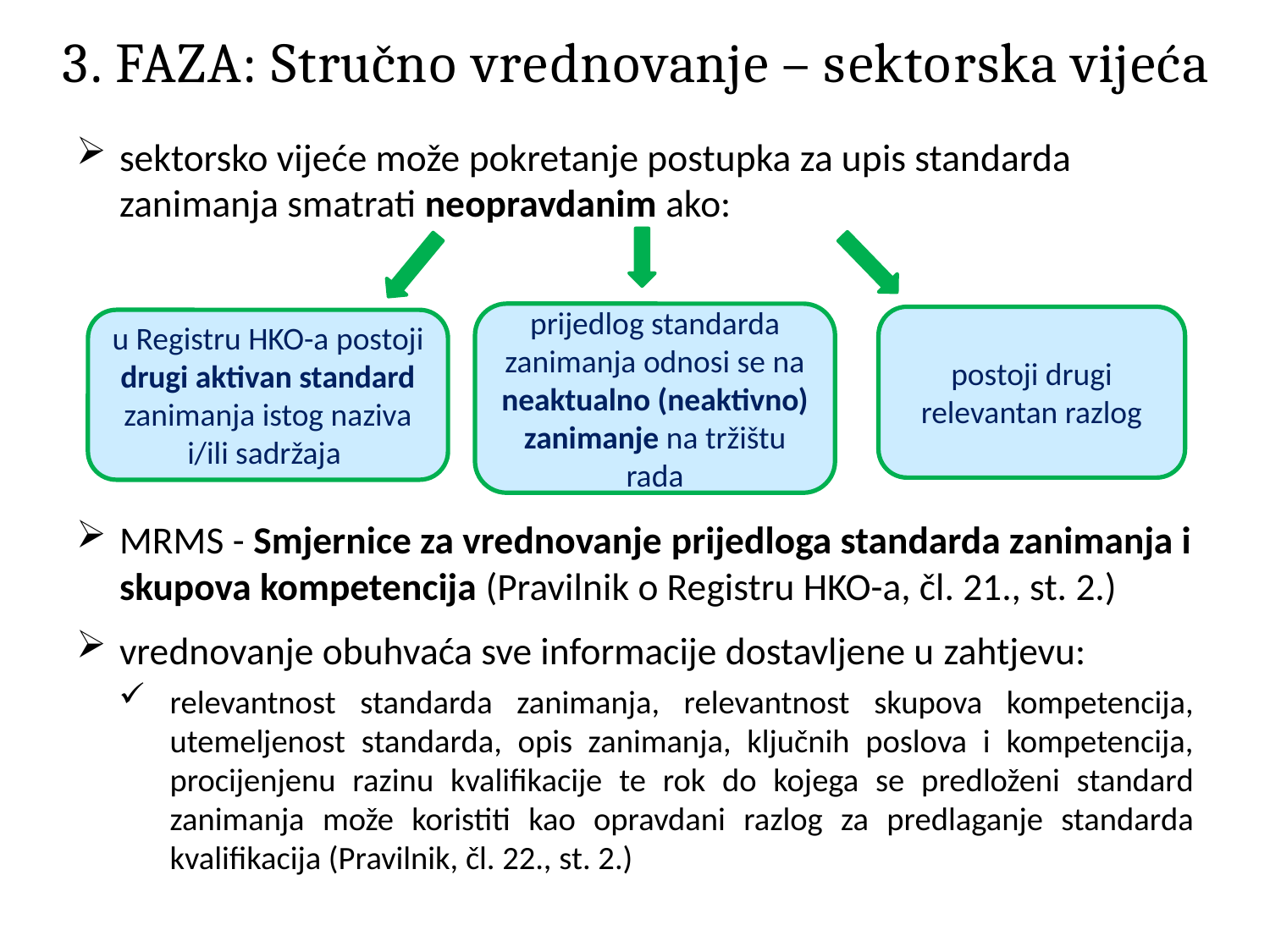

# 3. FAZA: Stručno vrednovanje – sektorska vijeća
sektorsko vijeće može pokretanje postupka za upis standarda zanimanja smatrati neopravdanim ako:

MRMS - Smjernice za vrednovanje prijedloga standarda zanimanja i skupova kompetencija (Pravilnik o Registru HKO-a, čl. 21., st. 2.)

vrednovanje obuhvaća sve informacije dostavljene u zahtjevu:

relevantnost standarda zanimanja, relevantnost skupova kompetencija, utemeljenost standarda, opis zanimanja, ključnih poslova i kompetencija, procijenjenu razinu kvalifikacije te rok do kojega se predloženi standard zanimanja može koristiti kao opravdani razlog za predlaganje standarda kvalifikacija (Pravilnik, čl. 22., st. 2.)

prijedlog standarda zanimanja odnosi se na neaktualno (neaktivno) zanimanje na tržištu rada
postoji drugi relevantan razlog
u Registru HKO-a postoji drugi aktivan standard zanimanja istog naziva i/ili sadržaja